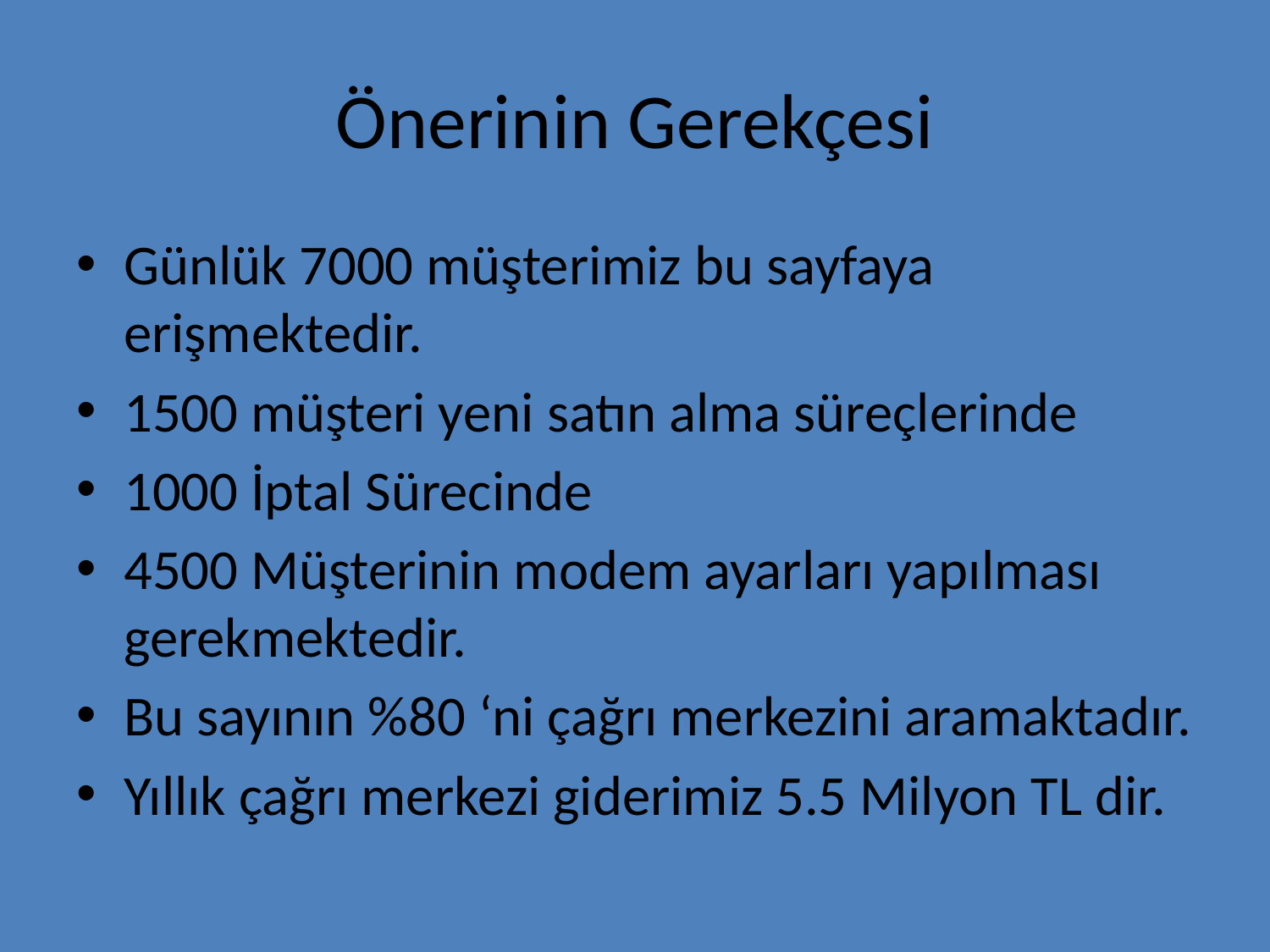

# Önerinin Gerekçesi
Günlük 7000 müşterimiz bu sayfaya erişmektedir.
1500 müşteri yeni satın alma süreçlerinde
1000 İptal Sürecinde
4500 Müşterinin modem ayarları yapılması gerekmektedir.
Bu sayının %80 ‘ni çağrı merkezini aramaktadır.
Yıllık çağrı merkezi giderimiz 5.5 Milyon TL dir.